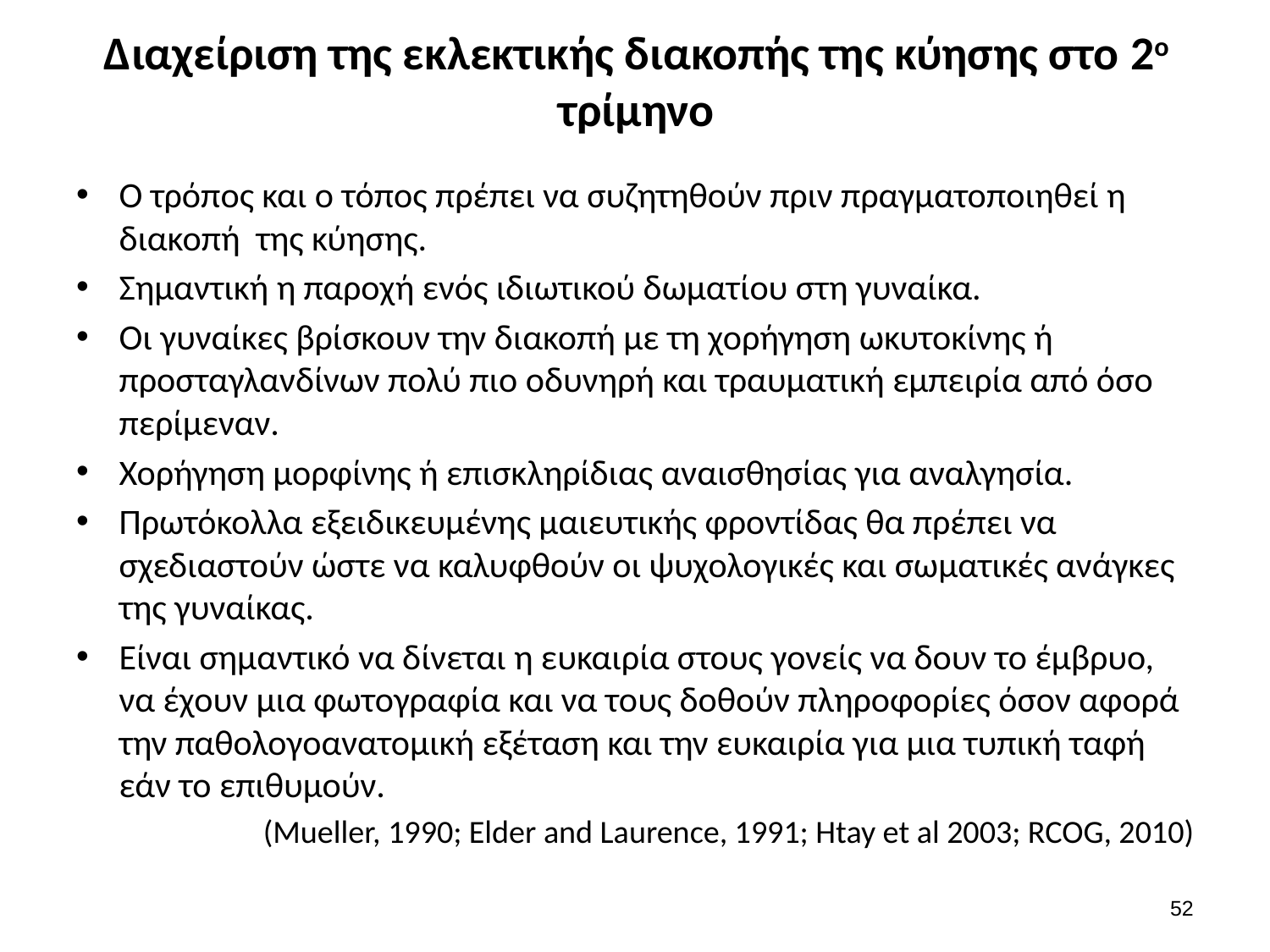

# Διαχείριση της εκλεκτικής διακοπής της κύησης στο 2ο τρίμηνο
Ο τρόπος και ο τόπος πρέπει να συζητηθούν πριν πραγματοποιηθεί η διακοπή  της κύησης.
Σημαντική η παροχή ενός ιδιωτικού δωματίου στη γυναίκα.
Οι γυναίκες βρίσκουν την διακοπή με τη χορήγηση ωκυτοκίνης ή προσταγλανδίνων πολύ πιο οδυνηρή και τραυματική εμπειρία από όσο περίμεναν.
Χορήγηση μορφίνης ή επισκληρίδιας αναισθησίας για αναλγησία.
Πρωτόκολλα εξειδικευμένης μαιευτικής φροντίδας θα πρέπει να σχεδιαστούν ώστε να καλυφθούν οι ψυχολογικές και σωματικές ανάγκες της γυναίκας.
Είναι σημαντικό να δίνεται η ευκαιρία στους γονείς να δουν το έμβρυο, να έχουν μια φωτογραφία και να τους δοθούν πληροφορίες όσον αφορά την παθολογοανατομική εξέταση και την ευκαιρία για μια τυπική ταφή εάν το επιθυμούν.
(Mueller, 1990; Elder and Laurence, 1991; Htay et al 2003; RCOG, 2010)
52